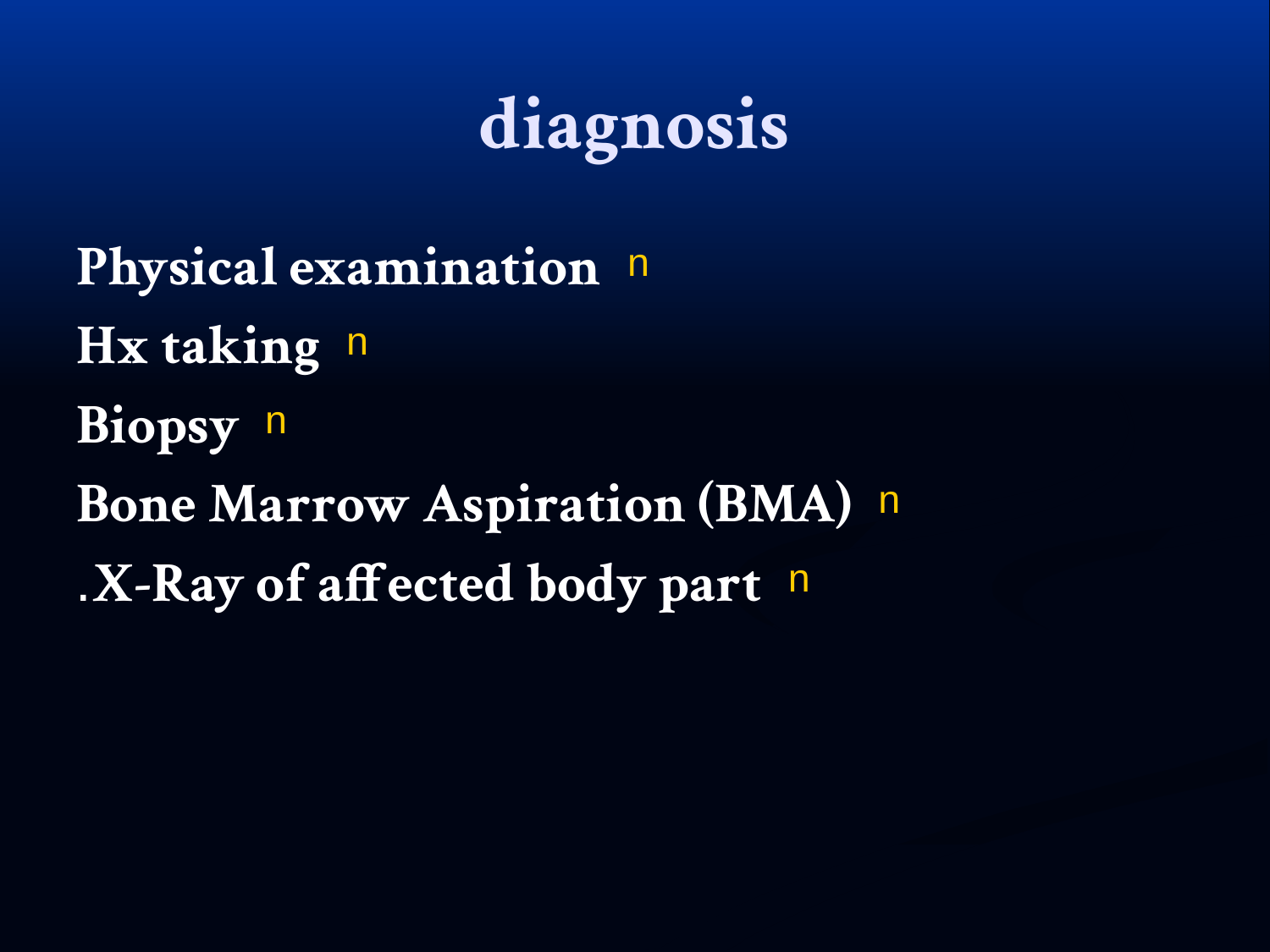

# diagnosis
Physical examination
Hx taking
Biopsy
Bone Marrow Aspiration (BMA)
X-Ray of affected body part.